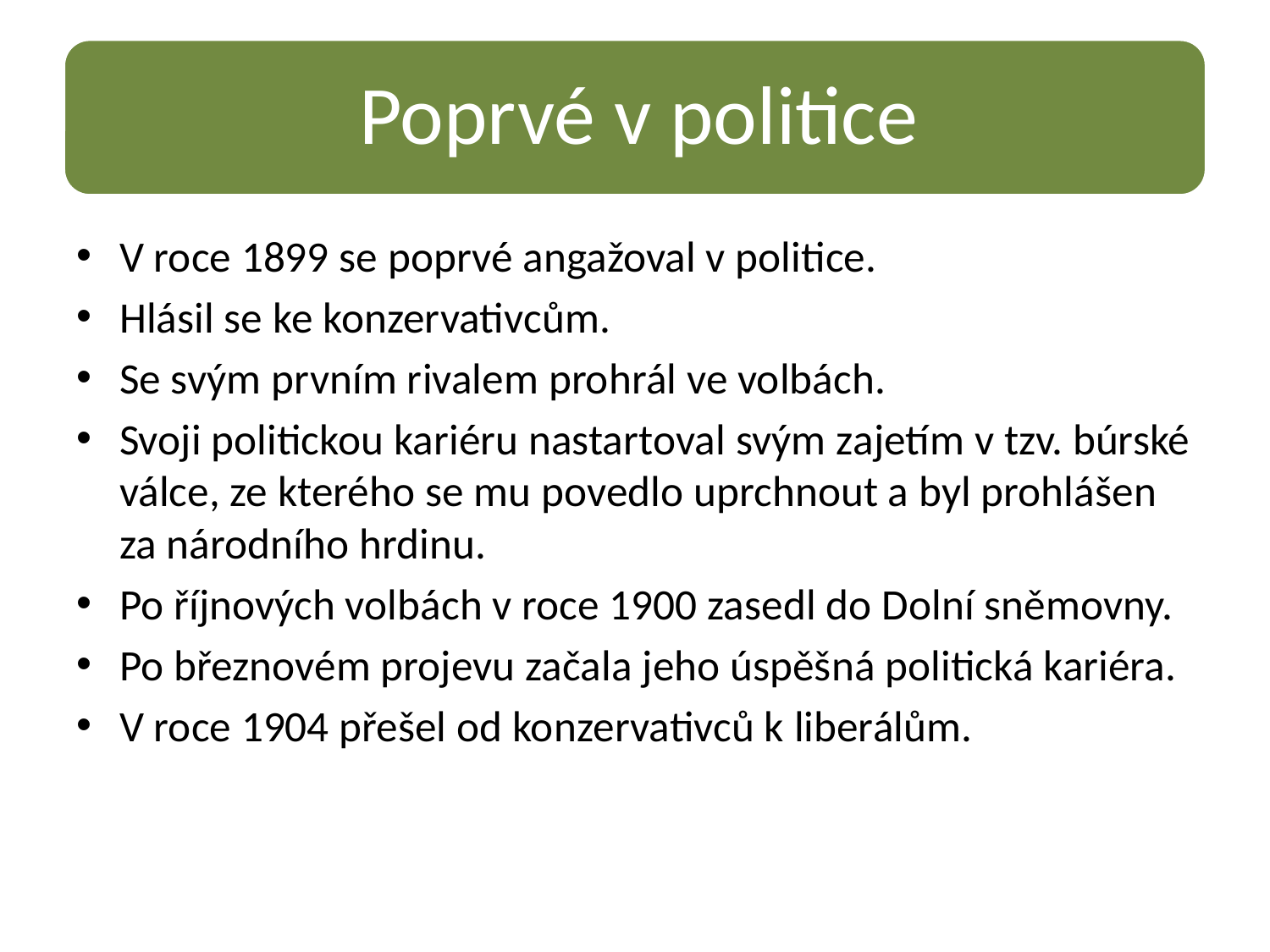

Poprvé v politice
V roce 1899 se poprvé angažoval v politice.
Hlásil se ke konzervativcům.
Se svým prvním rivalem prohrál ve volbách.
Svoji politickou kariéru nastartoval svým zajetím v tzv. búrské válce, ze kterého se mu povedlo uprchnout a byl prohlášen za národního hrdinu.
Po říjnových volbách v roce 1900 zasedl do Dolní sněmovny.
Po březnovém projevu začala jeho úspěšná politická kariéra.
V roce 1904 přešel od konzervativců k liberálům.